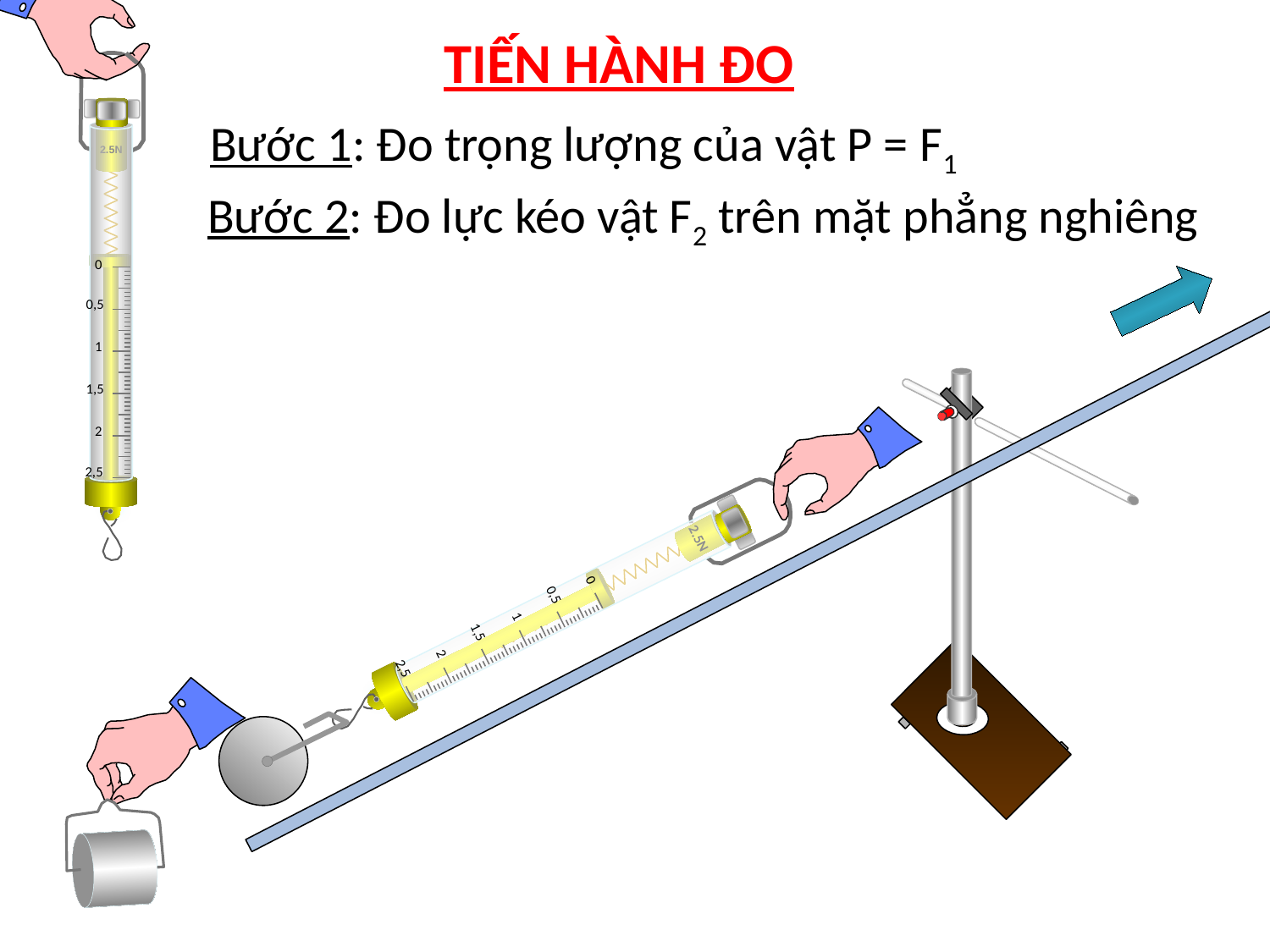

TIẾN HÀNH ĐO

0

0,5
1
1,5
2
2,5
Bước 1: Đo trọng lượng của vật P = F1

2.5N

Bước 2: Đo lực kéo vật F2 trên mặt phẳng nghiêng

0
0,5

1
1,5
2
2,5

2.5N